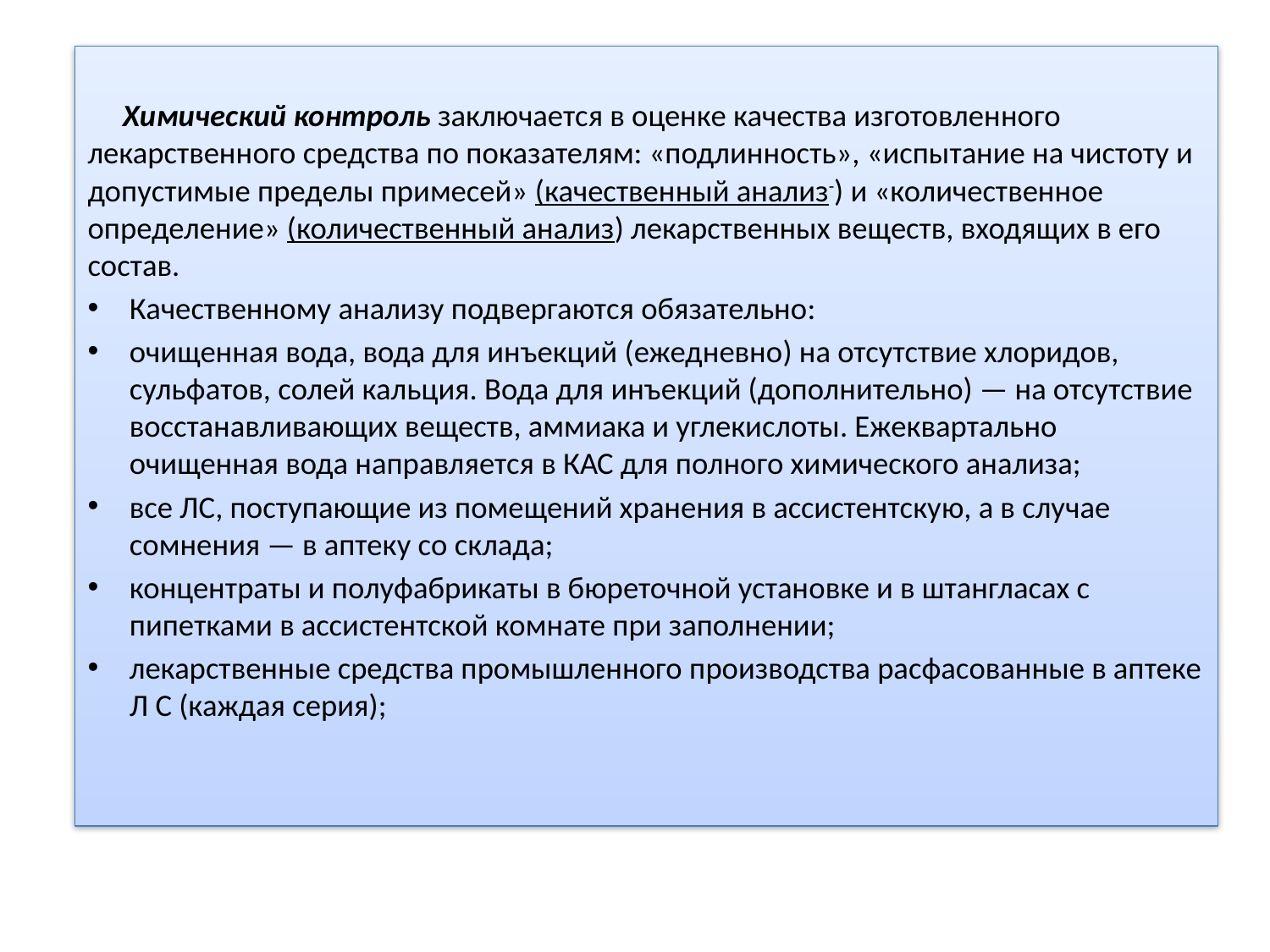

Химический контроль заключается в оценке качества изготовленного лекарственного средства по показателям: «подлинность», «испытание на чистоту и допустимые пределы примесей» (качественный анализ-) и «количественное определение» (количественный анализ) лекарственных веществ, входящих в его состав.
Качественному анализу подвергаются обязательно:
очищенная вода, вода для инъекций (ежедневно) на отсутствие хлоридов, сульфатов, солей кальция. Вода для инъекций (дополнительно) — на отсутствие восстанавливающих веществ, аммиака и углекислоты. Ежеквартально очищенная вода направляется в КАС для полного химического анализа;
все ЛС, поступающие из помещений хранения в ассистентскую, а в случае сомнения — в аптеку со склада;
концентраты и полуфабрикаты в бюреточной установке и в штангласах с пипетками в ассистентской комнате при заполнении;
лекарственные средства промышленного производства расфасованные в аптеке Л С (каждая серия);